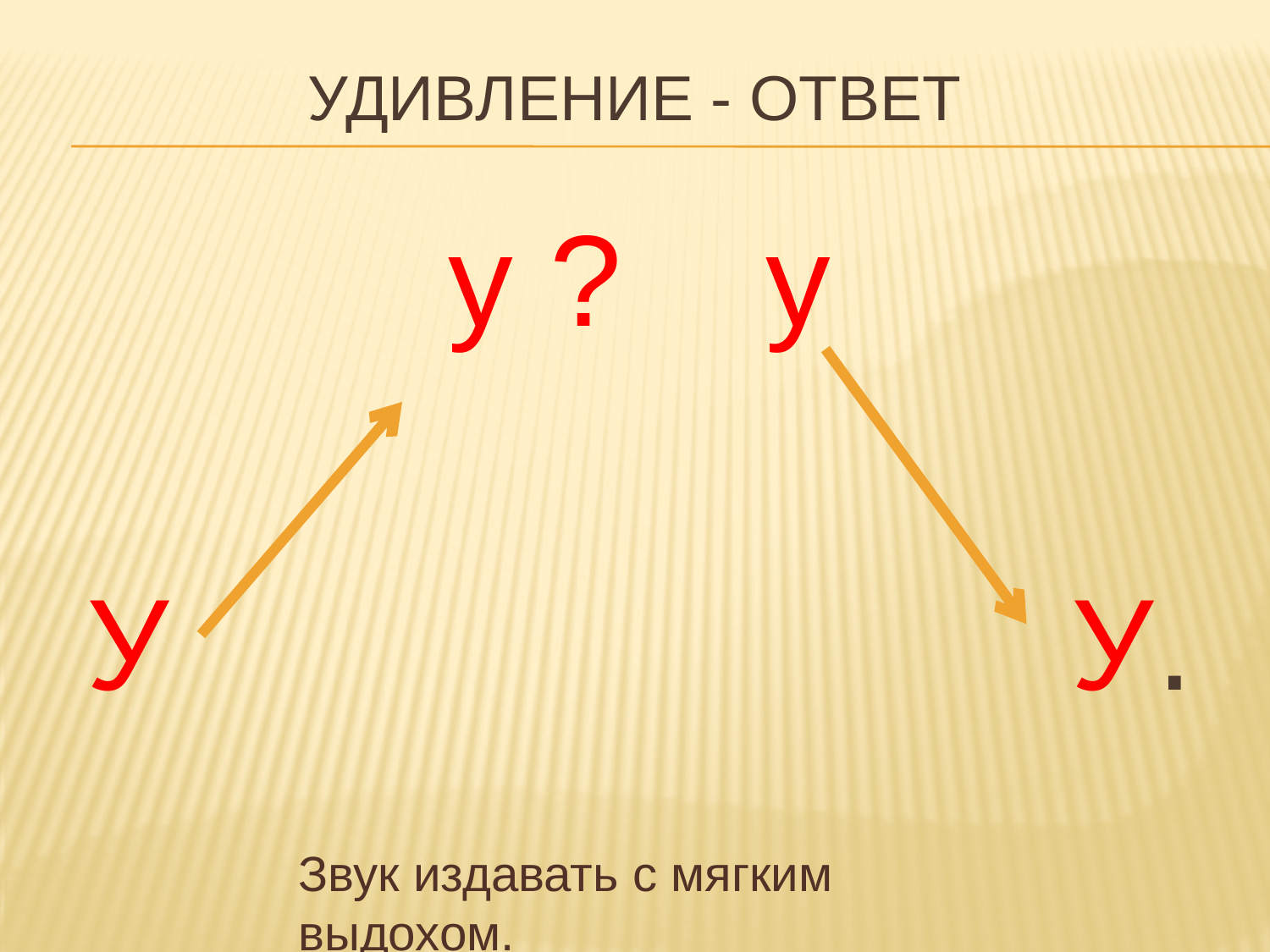

# Удивление - ответ
          у ?    у

У                         У.
Звук издавать с мягким выдохом.